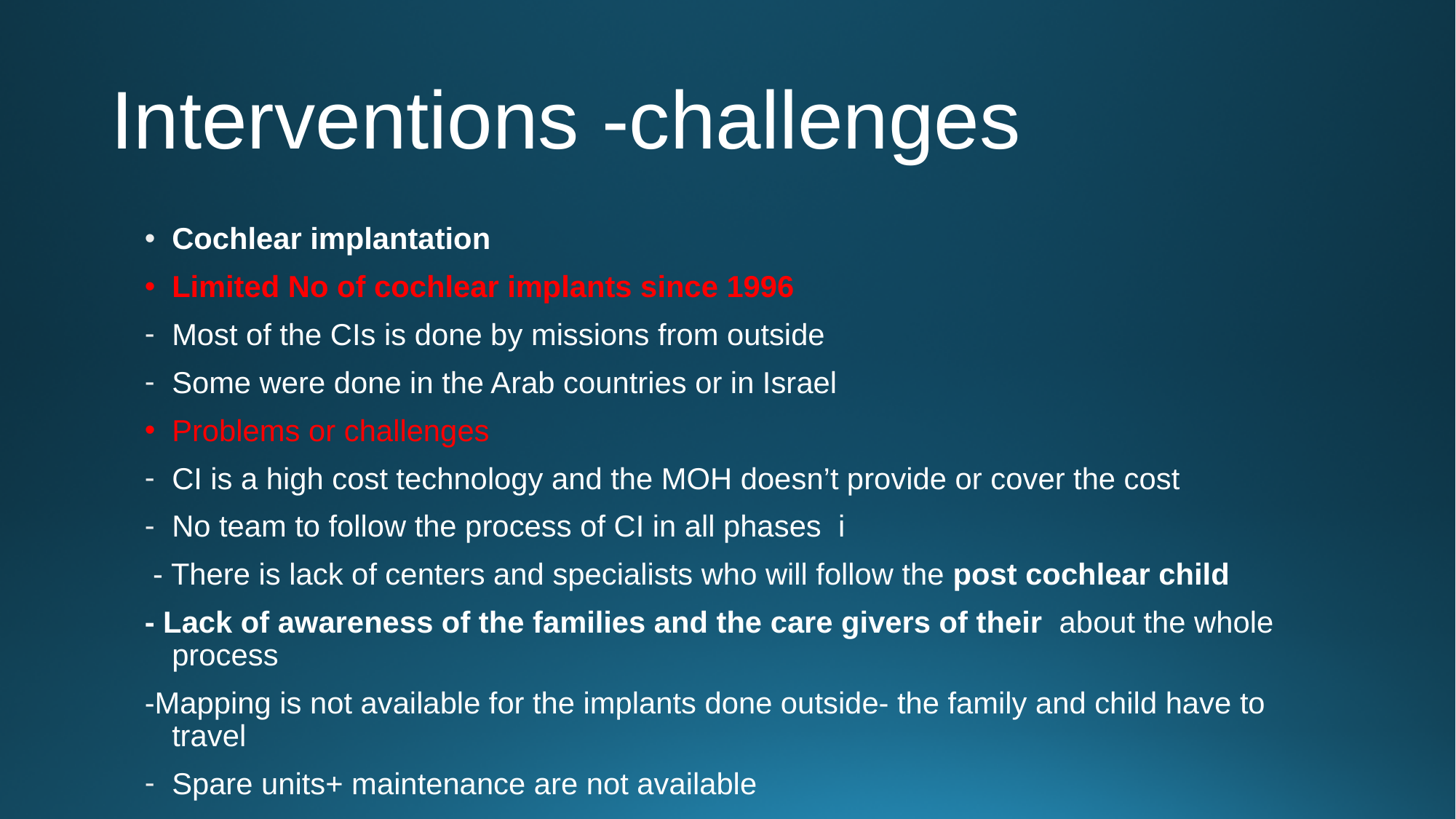

# Interventions -challenges
Cochlear implantation
Limited No of cochlear implants since 1996
Most of the CIs is done by missions from outside
Some were done in the Arab countries or in Israel
Problems or challenges
CI is a high cost technology and the MOH doesn’t provide or cover the cost
No team to follow the process of CI in all phases  i
 - There is lack of centers and specialists who will follow the post cochlear child
- Lack of awareness of the families and the care givers of their  about the whole process
-Mapping is not available for the implants done outside- the family and child have to travel
Spare units+ maintenance are not available